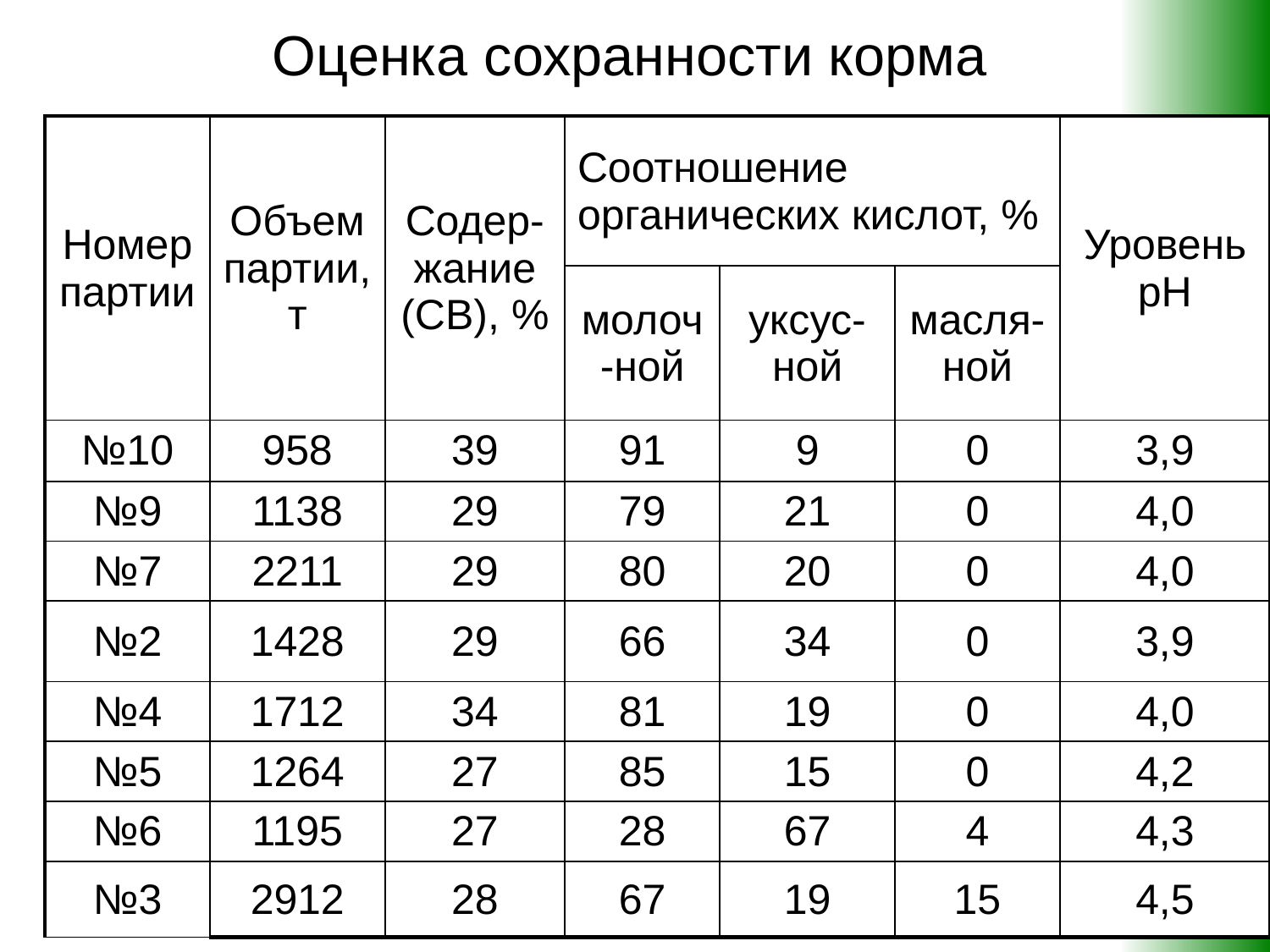

# Оценка сохранности корма
| Номер партии | Объем партии, т | Содер-жание (СВ), % | Соотношение органических кислот, % |  |  | Уровень рН |
| --- | --- | --- | --- | --- | --- | --- |
|  |  |  | молоч-ной | уксус-ной | масля-ной |  |
| №10 | 958 | 39 | 91 | 9 | 0 | 3,9 |
| №9 | 1138 | 29 | 79 | 21 | 0 | 4,0 |
| №7 | 2211 | 29 | 80 | 20 | 0 | 4,0 |
| №2 | 1428 | 29 | 66 | 34 | 0 | 3,9 |
| №4 | 1712 | 34 | 81 | 19 | 0 | 4,0 |
| №5 | 1264 | 27 | 85 | 15 | 0 | 4,2 |
| №6 | 1195 | 27 | 28 | 67 | 4 | 4,3 |
| №3 | 2912 | 28 | 67 | 19 | 15 | 4,5 |